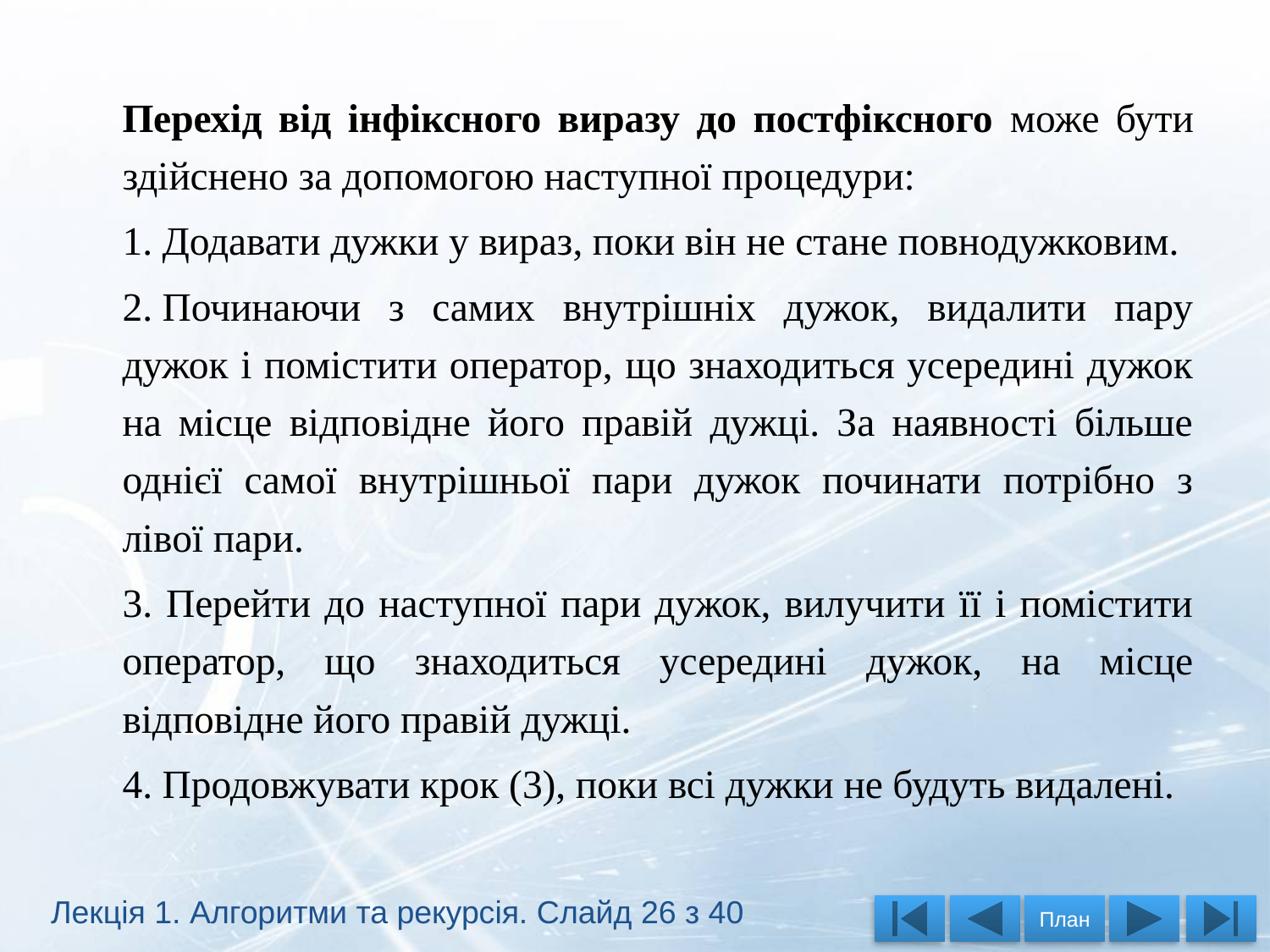

Перехід від інфіксного виразу до постфіксного може бути здійснено за допомогою наступної процедури:
1. Додавати дужки у вираз, поки він не стане повнодужковим.
2. Починаючи з самих внутрішніх дужок, видалити пару дужок і помістити оператор, що знаходиться усередині дужок на місце відповідне його правій дужці. За наявності більше однієї самої внутрішньої пари дужок починати потрібно з лівої пари.
3. Перейти до наступної пари дужок, вилучити її і помістити оператор, що знаходиться усередині дужок, на місце відповідне його правій дужці.
4. Продовжувати крок (3), поки всі дужки не будуть видалені.

Лекція 1. Алгоритми та рекурсія. Слайд 26 з 40

План